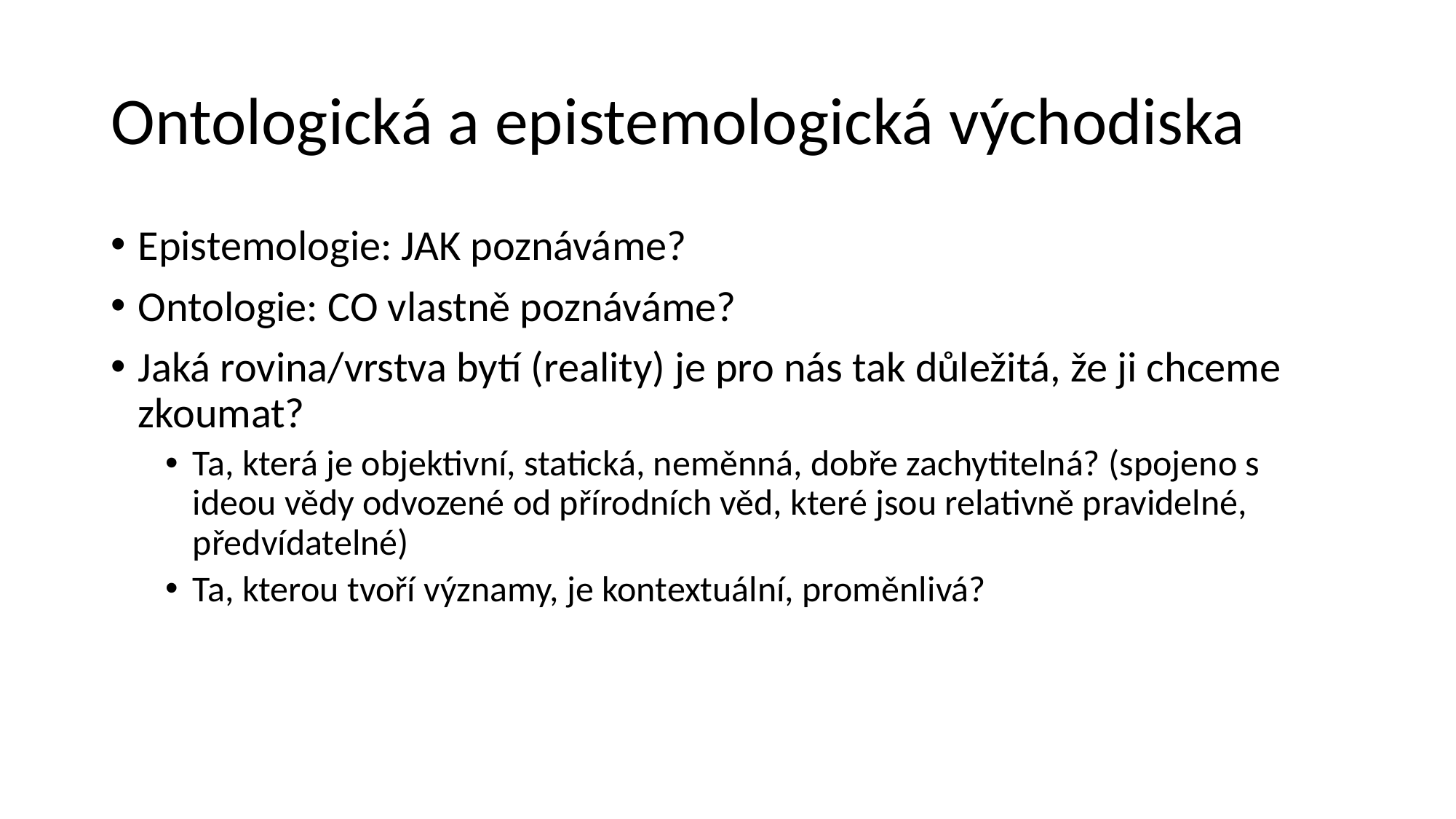

# Ontologická a epistemologická východiska
Epistemologie: JAK poznáváme?
Ontologie: CO vlastně poznáváme?
Jaká rovina/vrstva bytí (reality) je pro nás tak důležitá, že ji chceme zkoumat?
Ta, která je objektivní, statická, neměnná, dobře zachytitelná? (spojeno s ideou vědy odvozené od přírodních věd, které jsou relativně pravidelné, předvídatelné)
Ta, kterou tvoří významy, je kontextuální, proměnlivá?